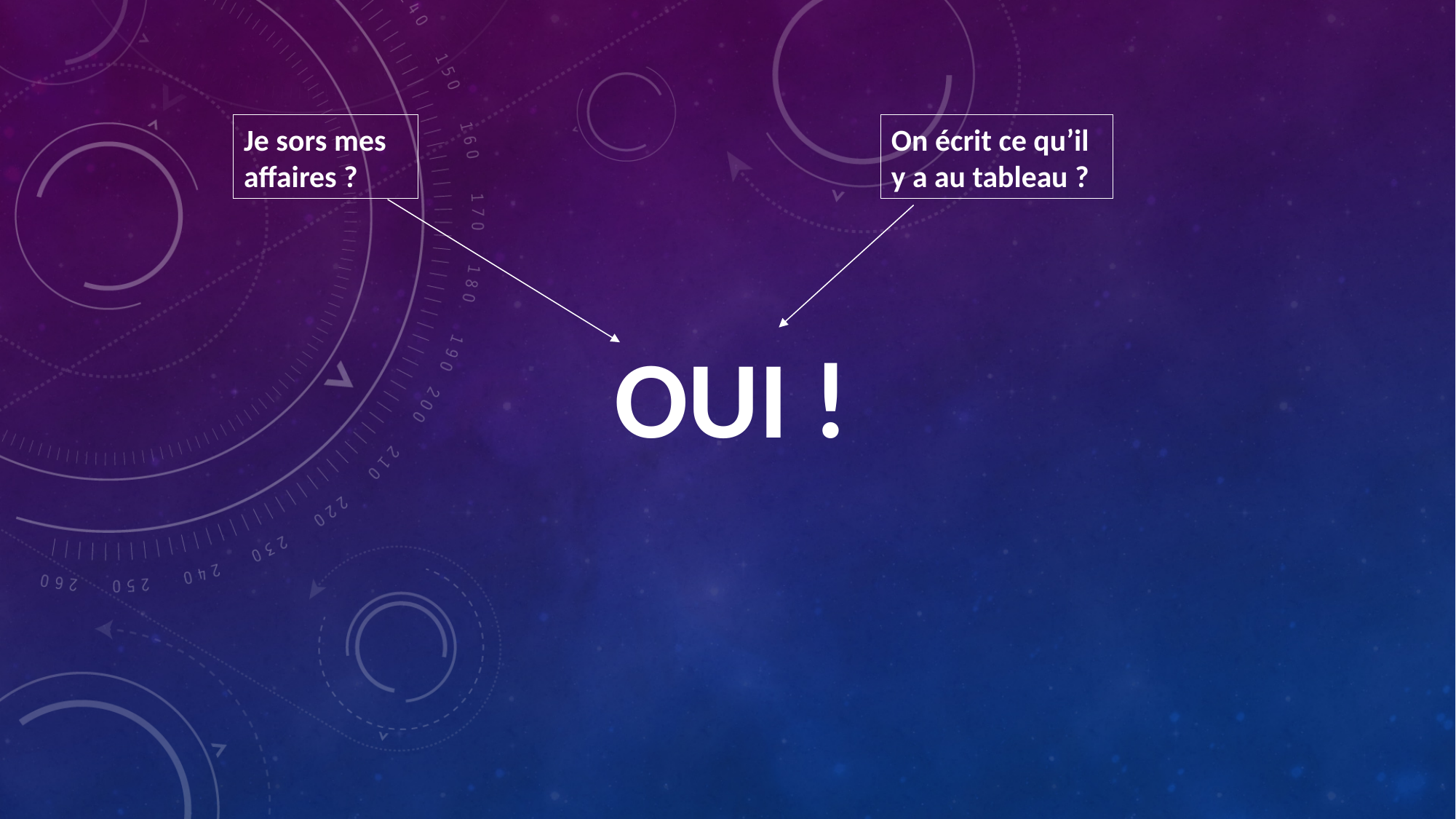

Je sors mes affaires ?
On écrit ce qu’il y a au tableau ?
OUI !